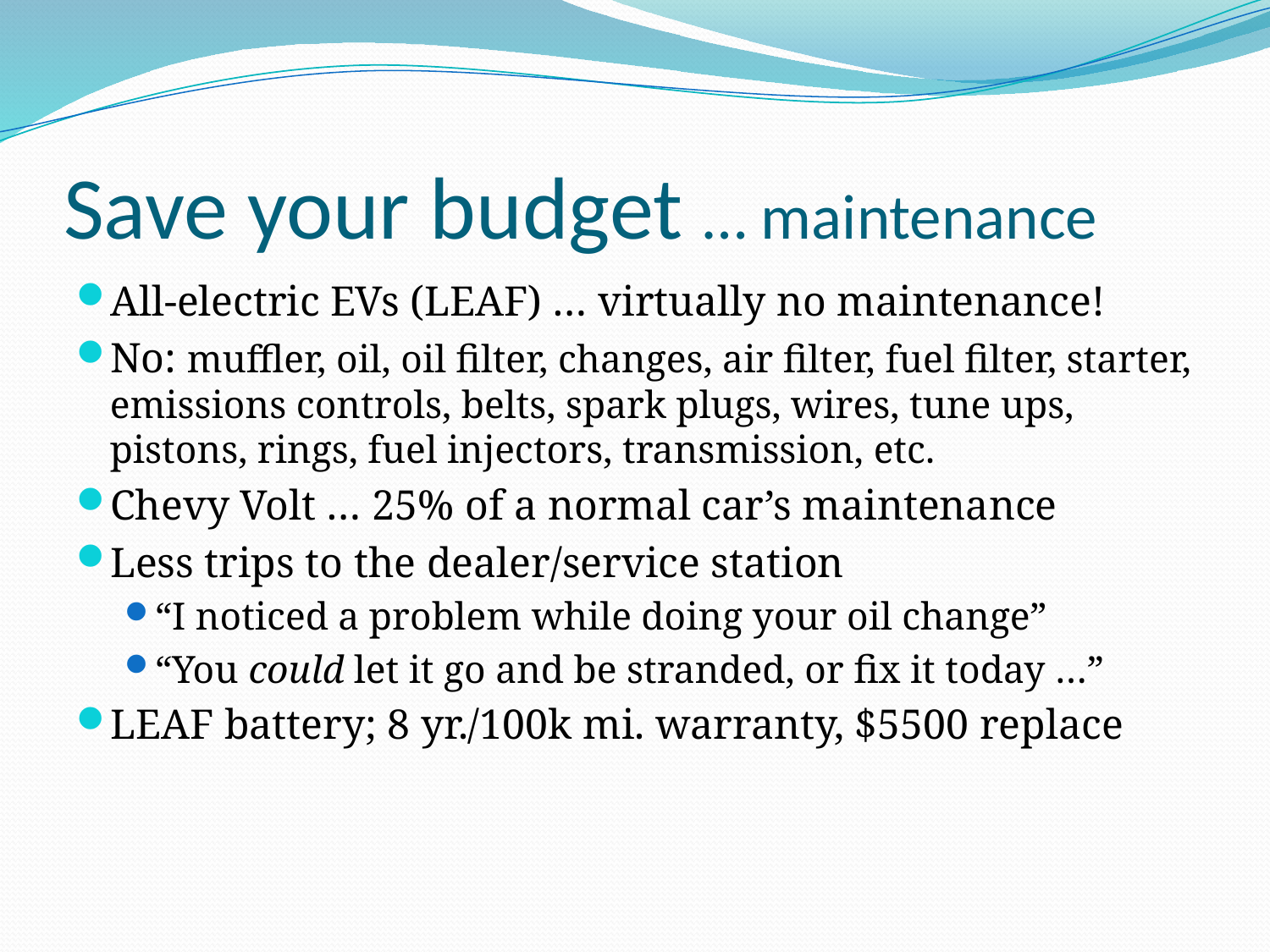

# Save your budget … maintenance
All-electric EVs (LEAF) … virtually no maintenance!
No: muffler, oil, oil filter, changes, air filter, fuel filter, starter, emissions controls, belts, spark plugs, wires, tune ups, pistons, rings, fuel injectors, transmission, etc.
Chevy Volt … 25% of a normal car’s maintenance
Less trips to the dealer/service station
“I noticed a problem while doing your oil change”
“You could let it go and be stranded, or fix it today …”
LEAF battery; 8 yr./100k mi. warranty, $5500 replace